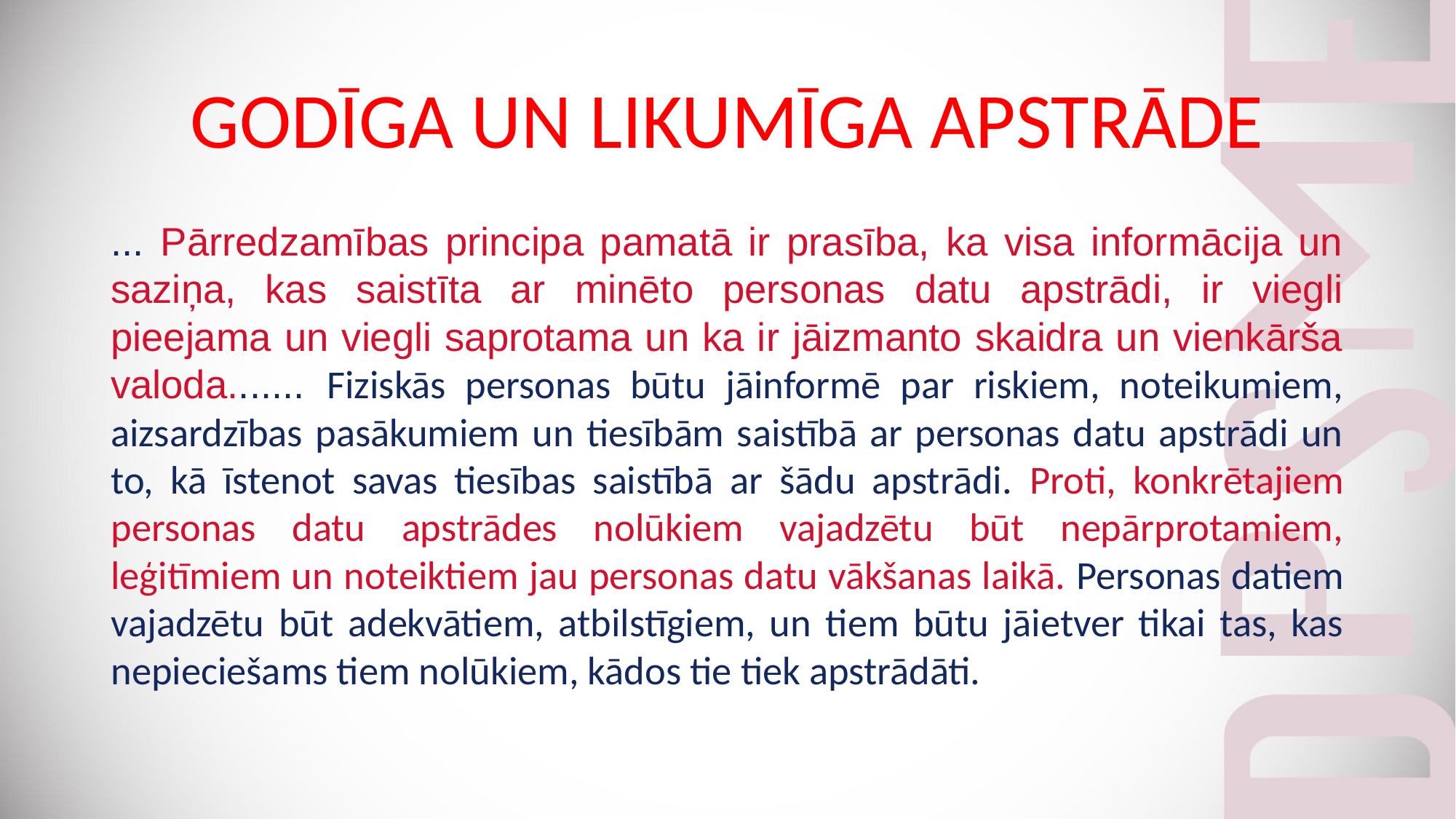

# GODĪGA UN LIKUMĪGA APSTRĀDE
... Pārredzamības principa pamatā ir prasība, ka visa informācija un saziņa, kas saistīta ar minēto personas datu apstrādi, ir viegli pieejama un viegli saprotama un ka ir jāizmanto skaidra un vienkārša valoda....... Fiziskās personas būtu jāinformē par riskiem, noteikumiem, aizsardzības pasākumiem un tiesībām saistībā ar personas datu apstrādi un to, kā īstenot savas tiesības saistībā ar šādu apstrādi. Proti, konkrētajiem personas datu apstrādes nolūkiem vajadzētu būt nepārprotamiem, leģitīmiem un noteiktiem jau personas datu vākšanas laikā. Personas datiem vajadzētu būt adekvātiem, atbilstīgiem, un tiem būtu jāietver tikai tas, kas nepieciešams tiem nolūkiem, kādos tie tiek apstrādāti.